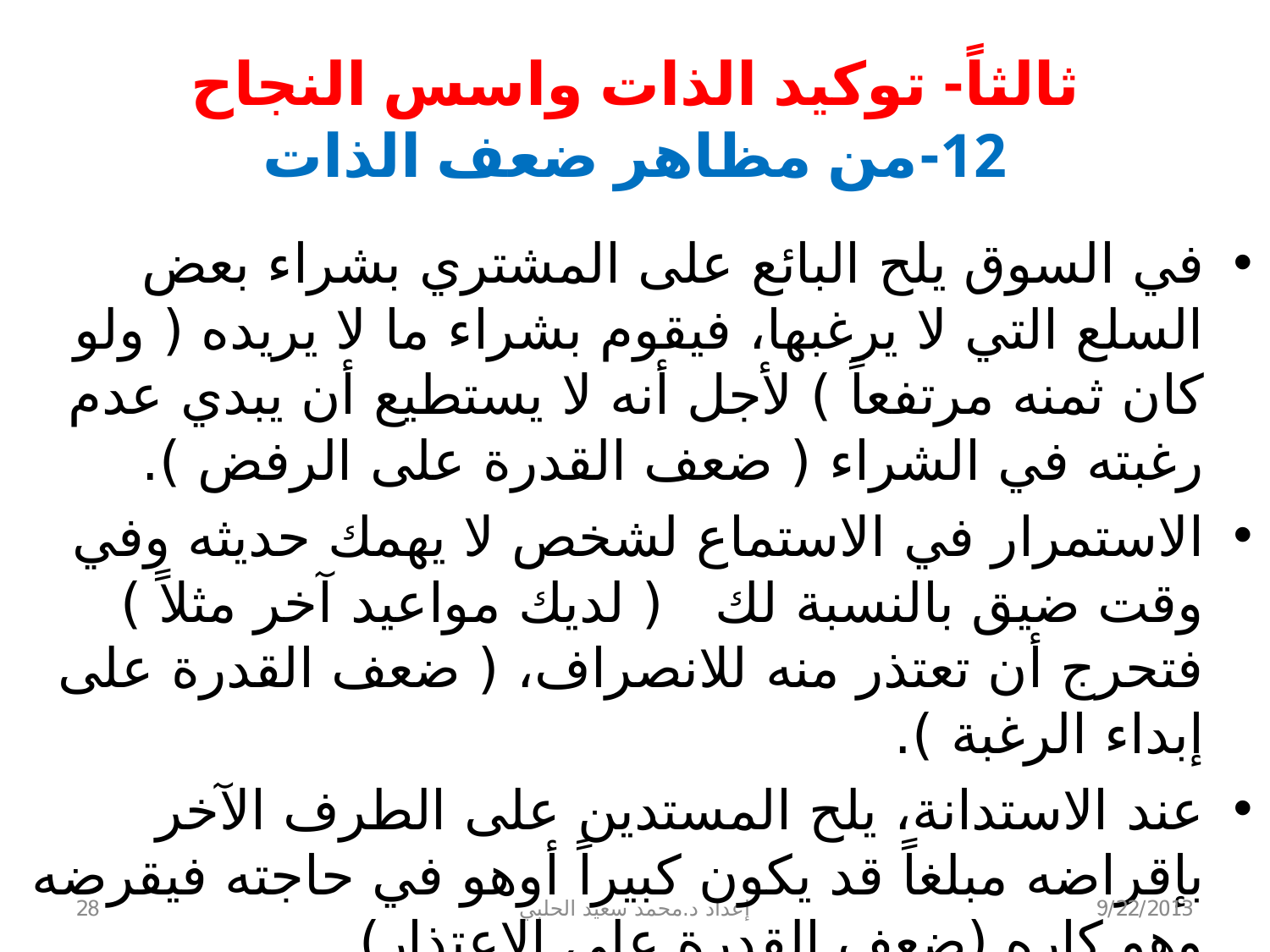

# ثالثاً- توكيد الذات واسس النجاح 12-من مظاهر ضعف الذات
في السوق يلح البائع على المشتري بشراء بعض السلع التي لا يرغبها، فيقوم بشراء ما لا يريده ( ولو كان ثمنه مرتفعاً ) لأجل أنه لا يستطيع أن يبدي عدم رغبته في الشراء ( ضعف القدرة على الرفض ).
الاستمرار في الاستماع لشخص لا يهمك حديثه وفي وقت ضيق بالنسبة لك   ( لديك مواعيد آخر مثلاً ) فتحرج أن تعتذر منه للانصراف، ( ضعف القدرة على إبداء الرغبة ).
عند الاستدانة، يلح المستدين على الطرف الآخر بإقراضه مبلغاً قد يكون كبيراً أوهو في حاجته فيقرضه وهو كاره (ضعف القدرة على الاعتذار).
28
إعداد د.محمد سعيد الحلبي
9/22/2013